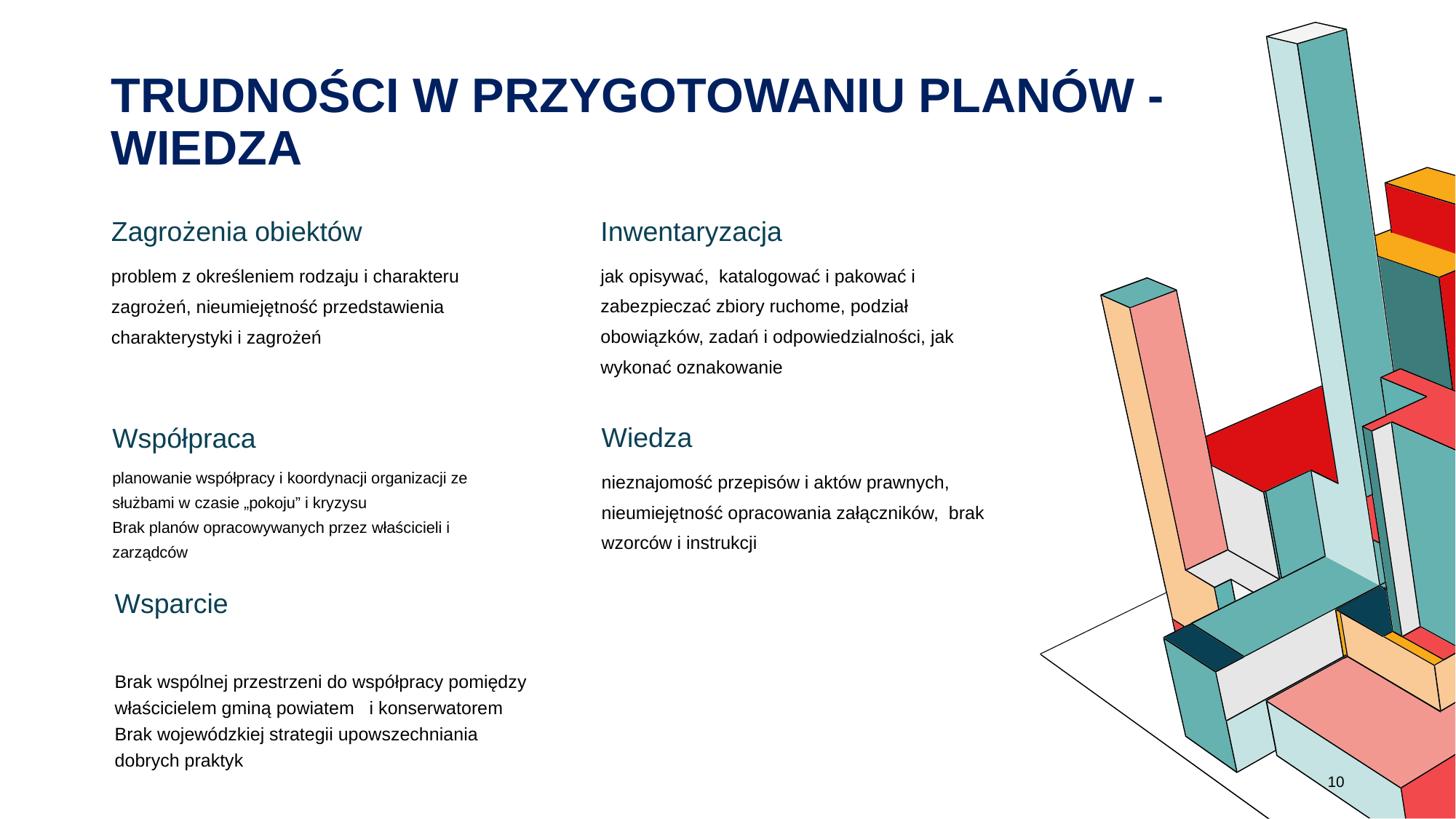

# Trudności w przygotowaniu planów - wiedza
Inwentaryzacja
Zagrożenia obiektów
jak opisywać,  katalogować i pakować i zabezpieczać zbiory ruchome, podział obowiązków, zadań i odpowiedzialności, jak wykonać oznakowanie
problem z określeniem rodzaju i charakteru zagrożeń, nieumiejętność przedstawienia charakterystyki i zagrożeń

Wiedza
Współpraca
nieznajomość przepisów i aktów prawnych, nieumiejętność opracowania załączników,  brak wzorców i instrukcji
planowanie współpracy i koordynacji organizacji ze  służbami w czasie „pokoju” i kryzysu
Brak planów opracowywanych przez właścicieli i zarządców

Wsparcie
Brak wspólnej przestrzeni do współpracy pomiędzy właścicielem gminą powiatem   i konserwatorem
Brak wojewódzkiej strategii upowszechniania dobrych praktyk

10